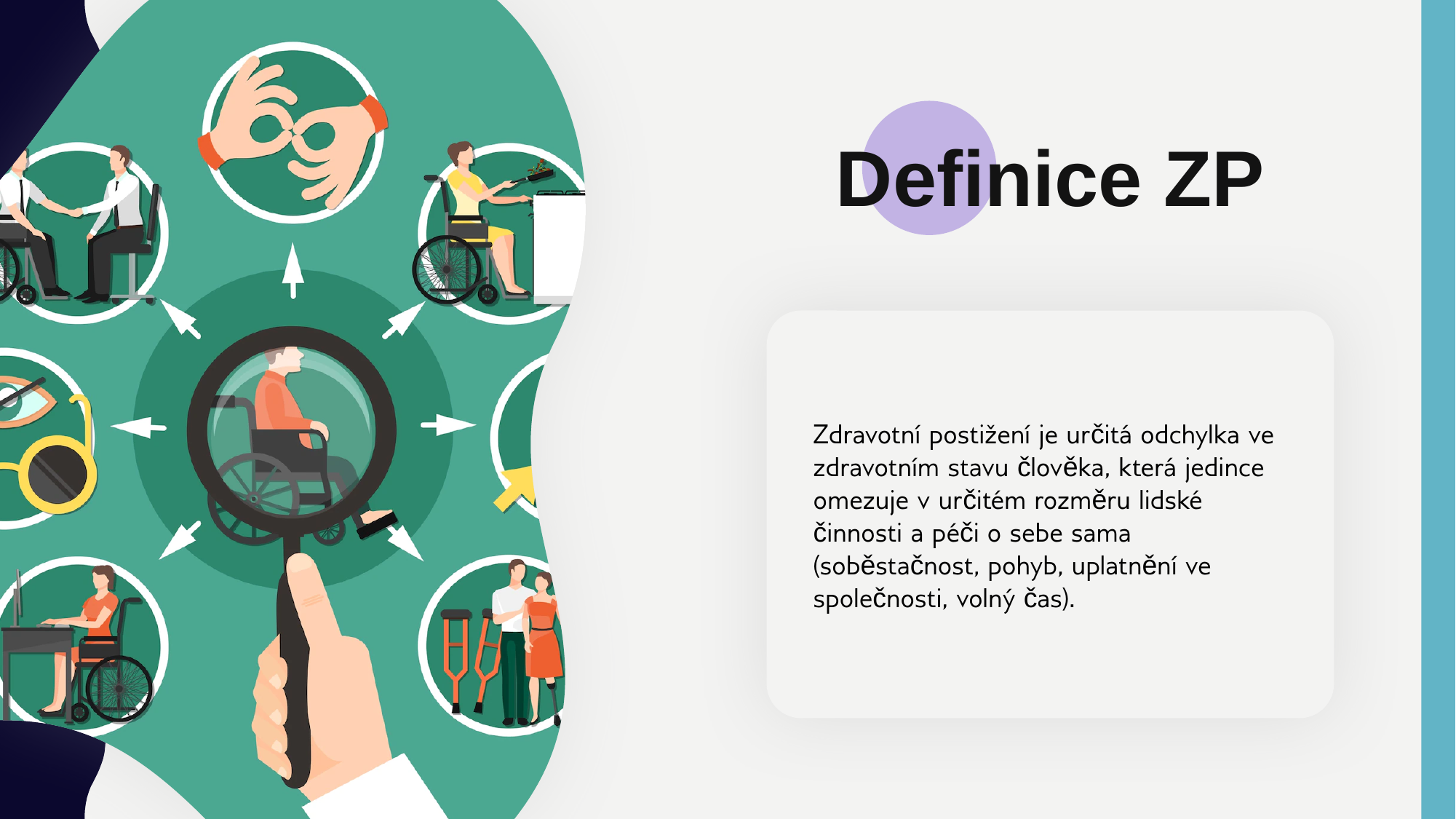

Definice ZP

Zdravotní postižení je určitá odchylka ve zdravotním stavu člověka, která jedince omezuje v určitém rozměru lidské činnosti a péči o sebe sama (soběstačnost, pohyb, uplatnění ve společnosti, volný čas).